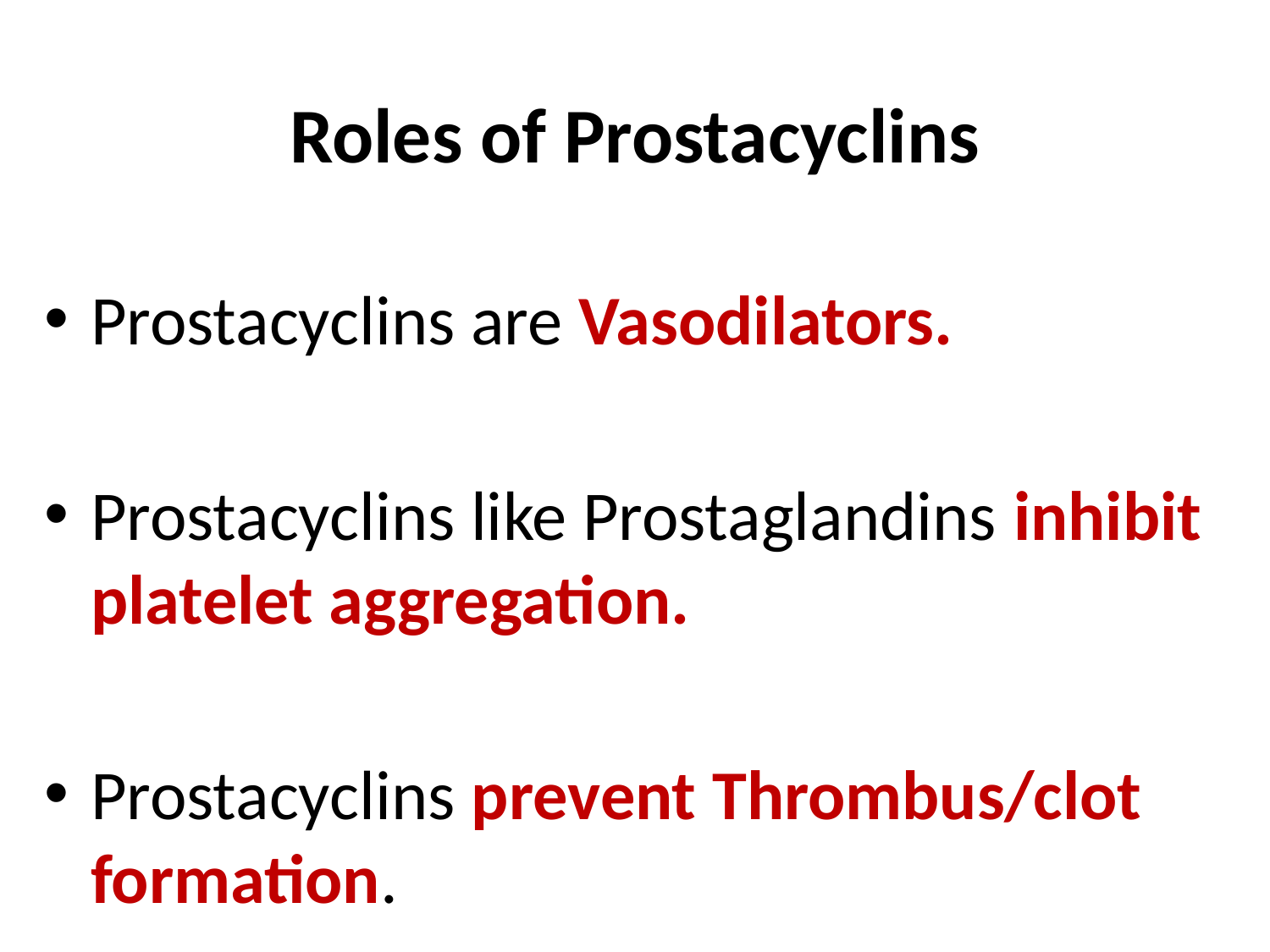

# Roles of Prostacyclins
Prostacyclins are Vasodilators.

Prostacyclins like Prostaglandins inhibit platelet aggregation.

Prostacyclins prevent Thrombus/clot  formation.